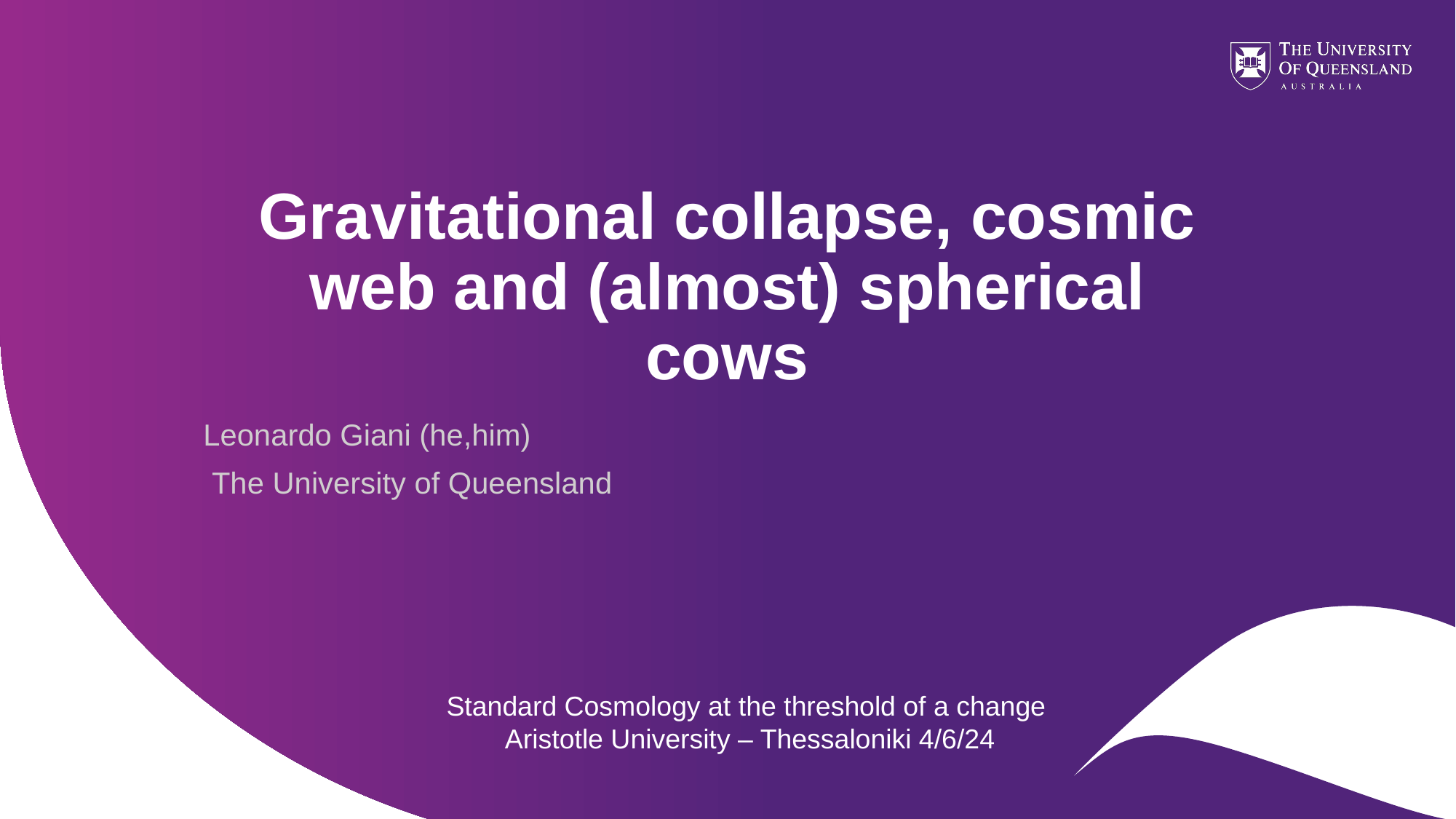

# Gravitational collapse, cosmic web and (almost) spherical cows
Leonardo Giani (he,him)
 The University of Queensland
Standard Cosmology at the threshold of a change
Aristotle University – Thessaloniki 4/6/24